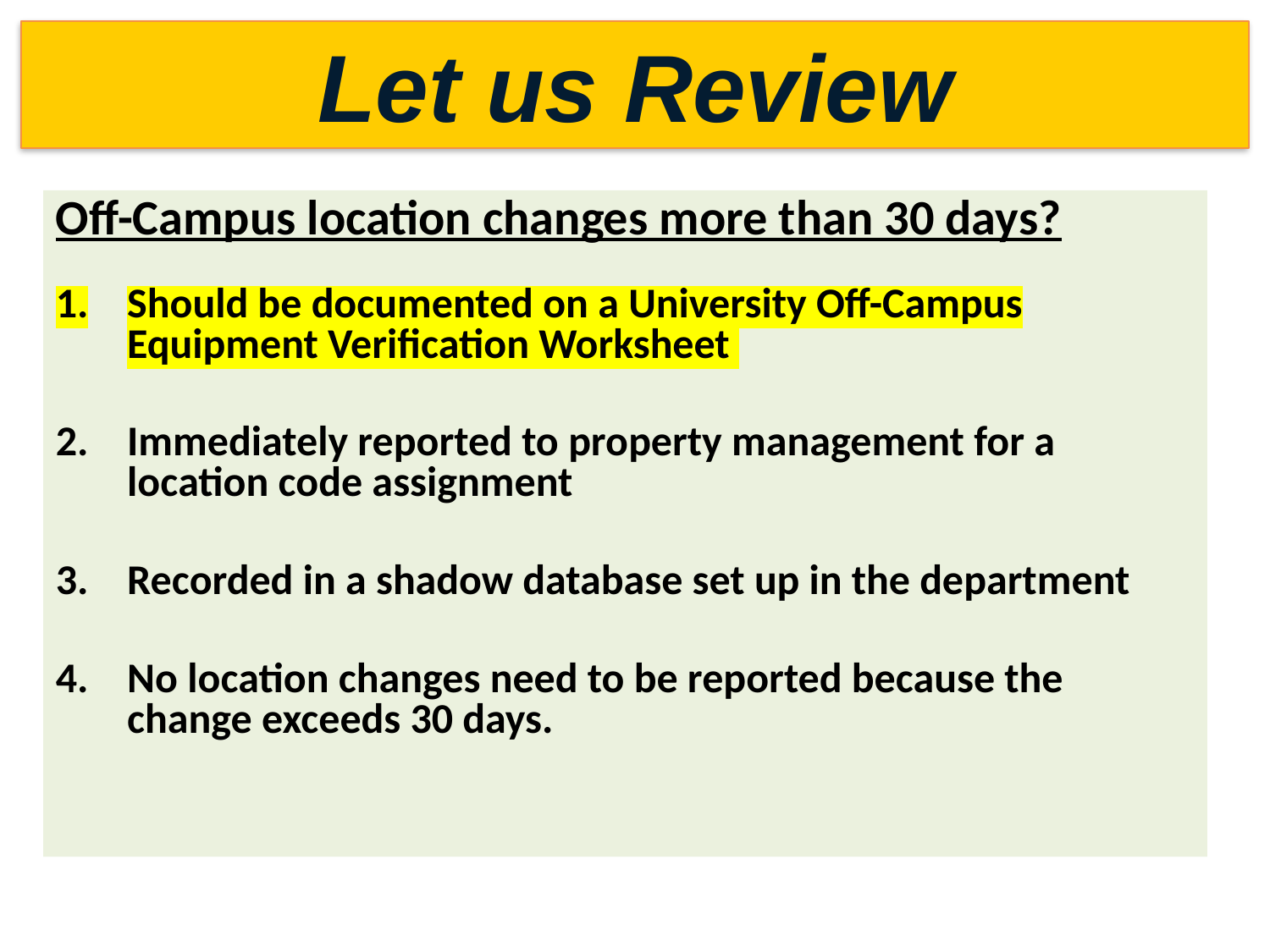

Let us Review
Off-Campus location changes more than 30 days?

Should be documented on a University Off-Campus Equipment Verification Worksheet

Immediately reported to property management for a location code assignment

Recorded in a shadow database set up in the department

No location changes need to be reported because the change exceeds 30 days.